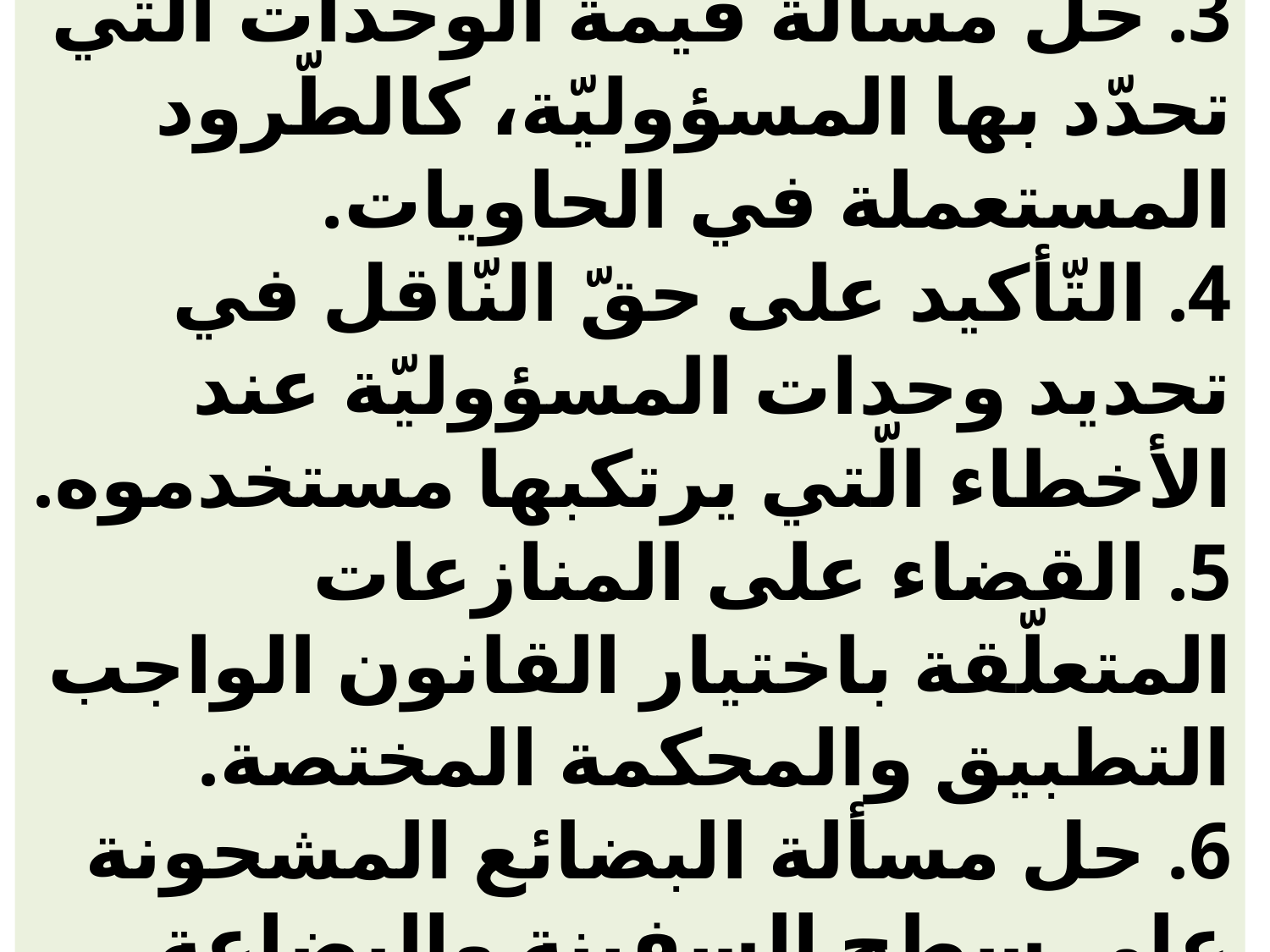

# 2. تحديد المسؤوليّة وحدودها. 3. حلّ مسألة قيمة الوحدات الّتي تحدّد بها المسؤوليّة، كالطّرود المستعملة في الحاويات. 4. التّأكيد على حقّ النّاقل في تحديد وحدات المسؤوليّة عند الأخطاء الّتي يرتكبها مستخدموه. 5. القضاء على المنازعات المتعلّقة باختيار القانون الواجب التطبيق والمحكمة المختصة. 6. حل مسألة البضائع المشحونة على سطح السفينة والبضاعة التي لم يصدر بها سند الشّحن.